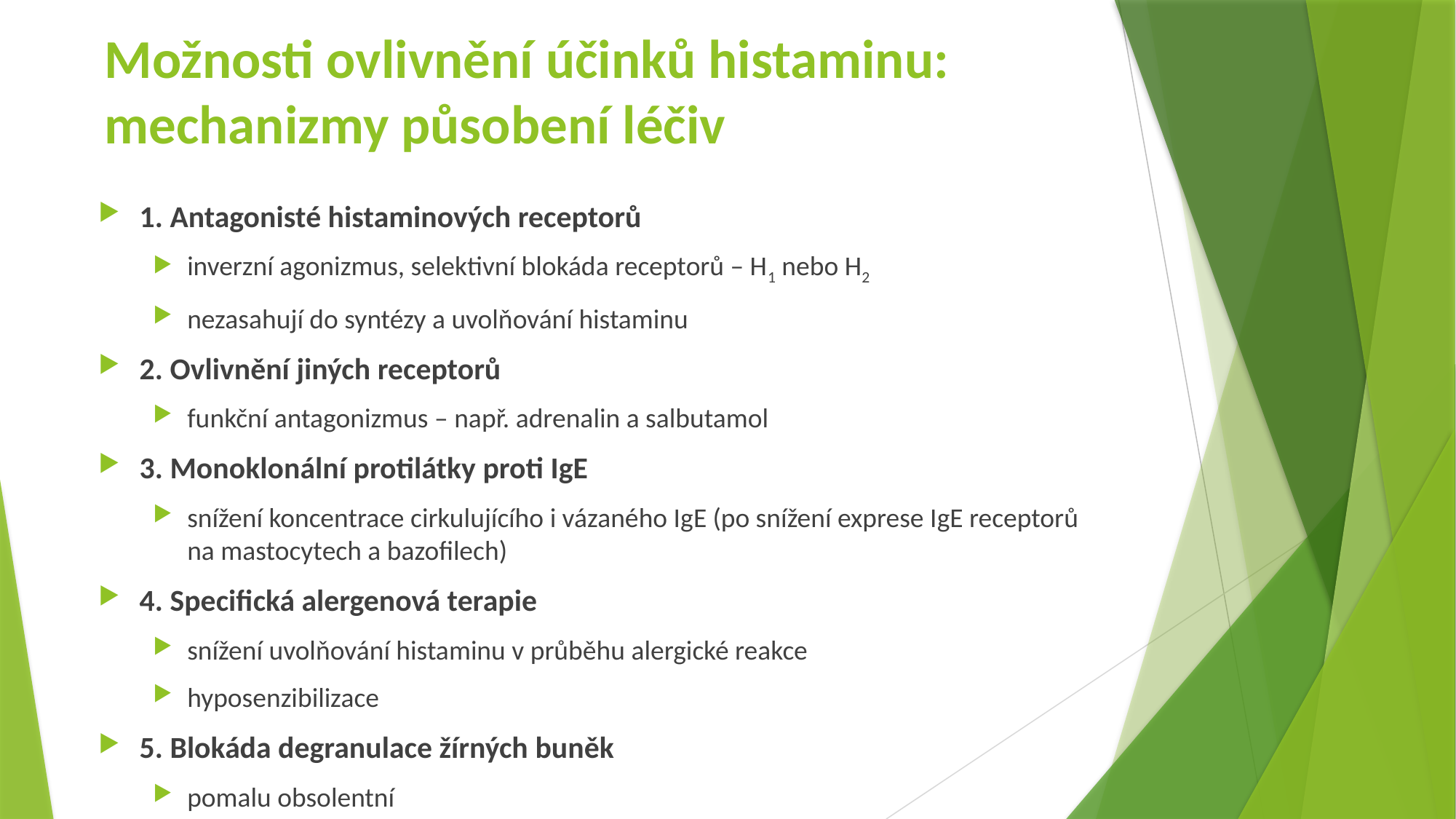

# Možnosti ovlivnění účinků histaminu: mechanizmy působení léčiv
1. Antagonisté histaminových receptorů
inverzní agonizmus, selektivní blokáda receptorů – H1 nebo H2
nezasahují do syntézy a uvolňování histaminu
2. Ovlivnění jiných receptorů
funkční antagonizmus – např. adrenalin a salbutamol
3. Monoklonální protilátky proti IgE
snížení koncentrace cirkulujícího i vázaného IgE (po snížení exprese IgE receptorů na mastocytech a bazofilech)
4. Specifická alergenová terapie
snížení uvolňování histaminu v průběhu alergické reakce
hyposenzibilizace
5. Blokáda degranulace žírných buněk
pomalu obsolentní